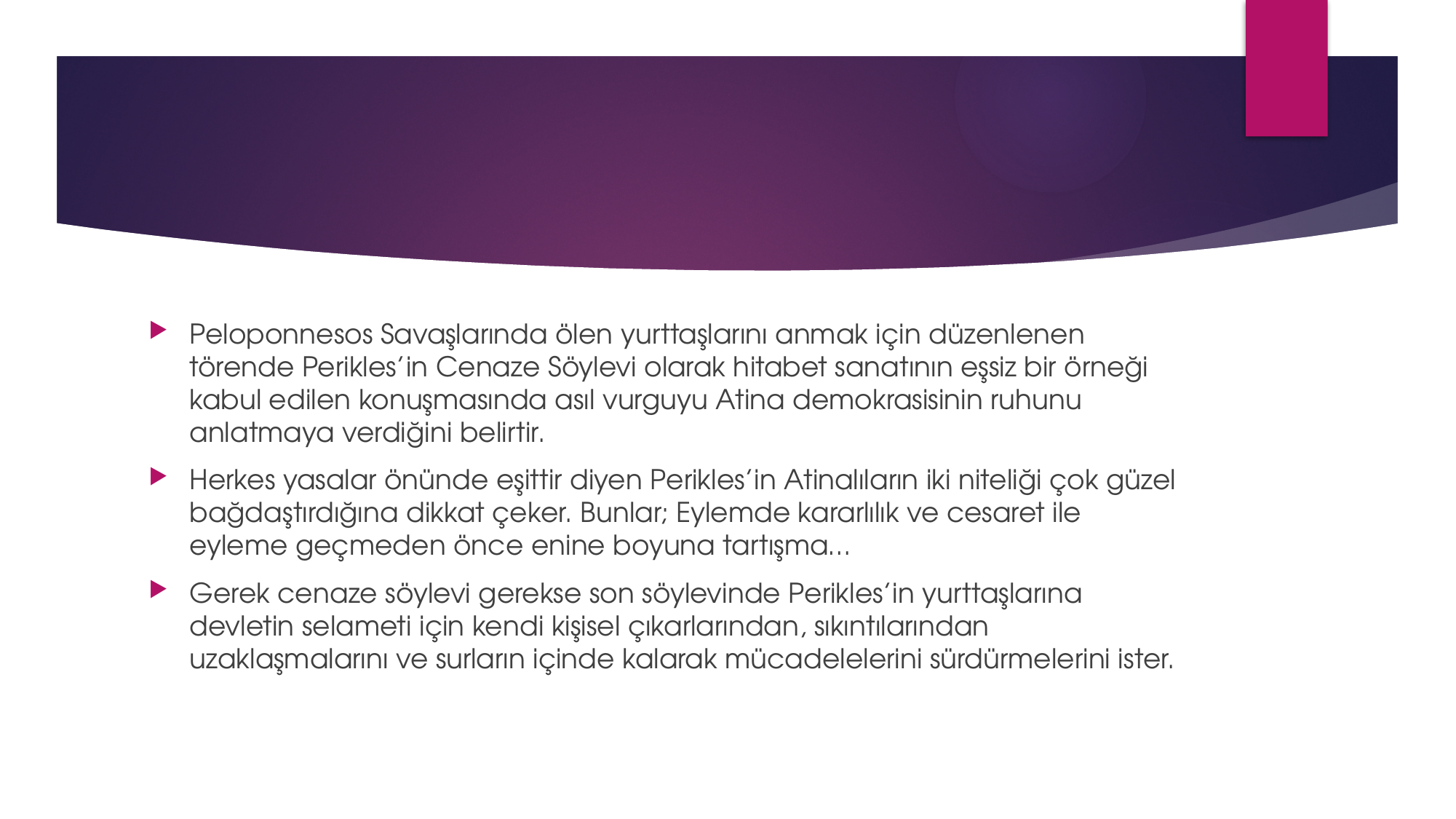

Peloponnesos Savaşlarında ölen yurttaşlarını anmak için düzenlenen törende Perikles’in Cenaze Söylevi olarak hitabet sanatının eşsiz bir örneği kabul edilen konuşmasında asıl vurguyu Atina demokrasisinin ruhunu anlatmaya verdiğini belirtir.
Herkes yasalar önünde eşittir diyen Perikles’in Atinalıların iki niteliği çok güzel bağdaştırdığına dikkat çeker. Bunlar; Eylemde kararlılık ve cesaret ile eyleme geçmeden önce enine boyuna tartışma…
Gerek cenaze söylevi gerekse son söylevinde Perikles’in yurttaşlarına devletin selameti için kendi kişisel çıkarlarından, sıkıntılarından uzaklaşmalarını ve surların içinde kalarak mücadelelerini sürdürmelerini ister.